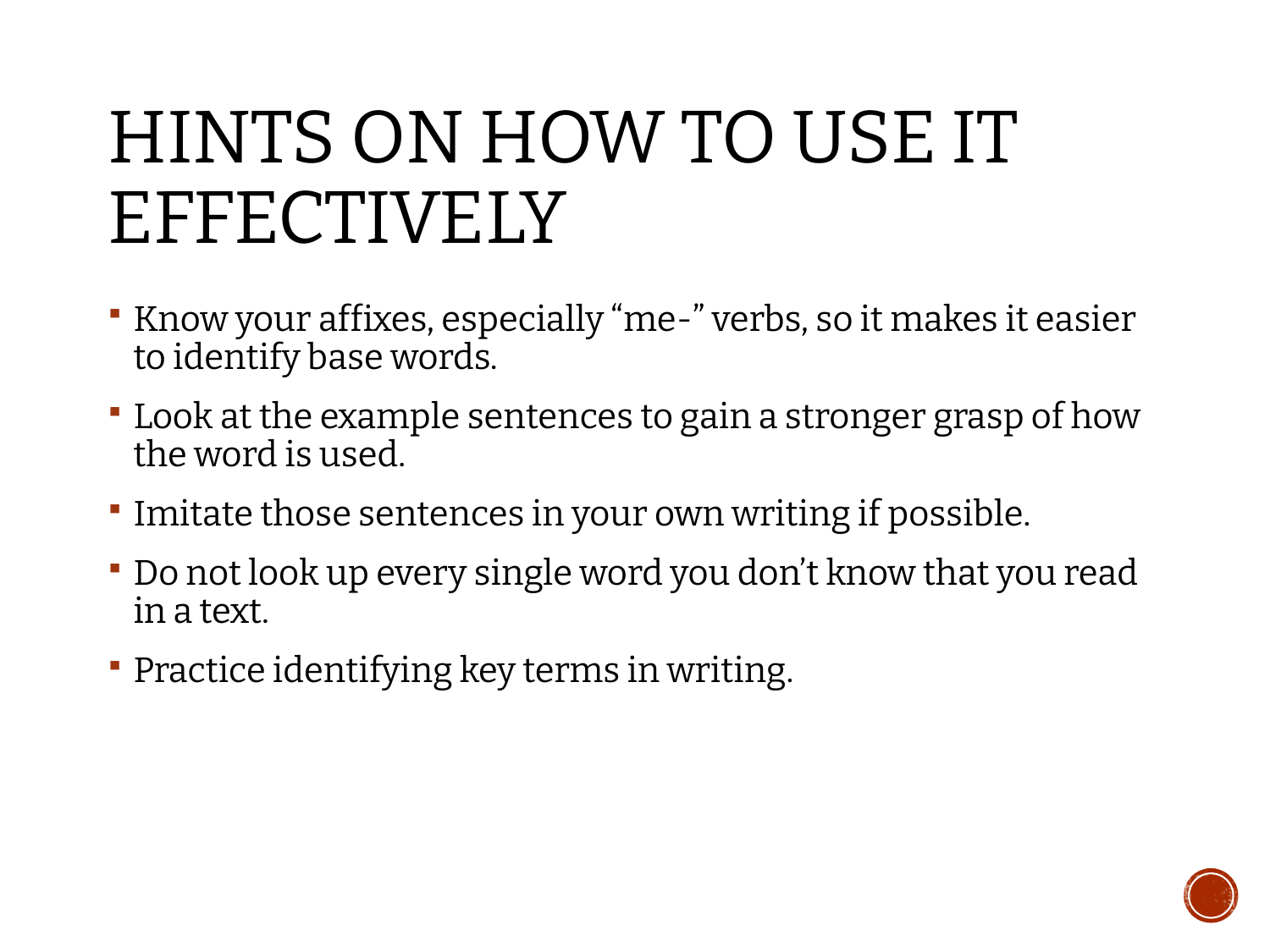

# Hints on How to Use it Effectively
Know your affixes, especially “me-” verbs, so it makes it easier to identify base words.
Look at the example sentences to gain a stronger grasp of how the word is used.
Imitate those sentences in your own writing if possible.
Do not look up every single word you don’t know that you read in a text.
Practice identifying key terms in writing.